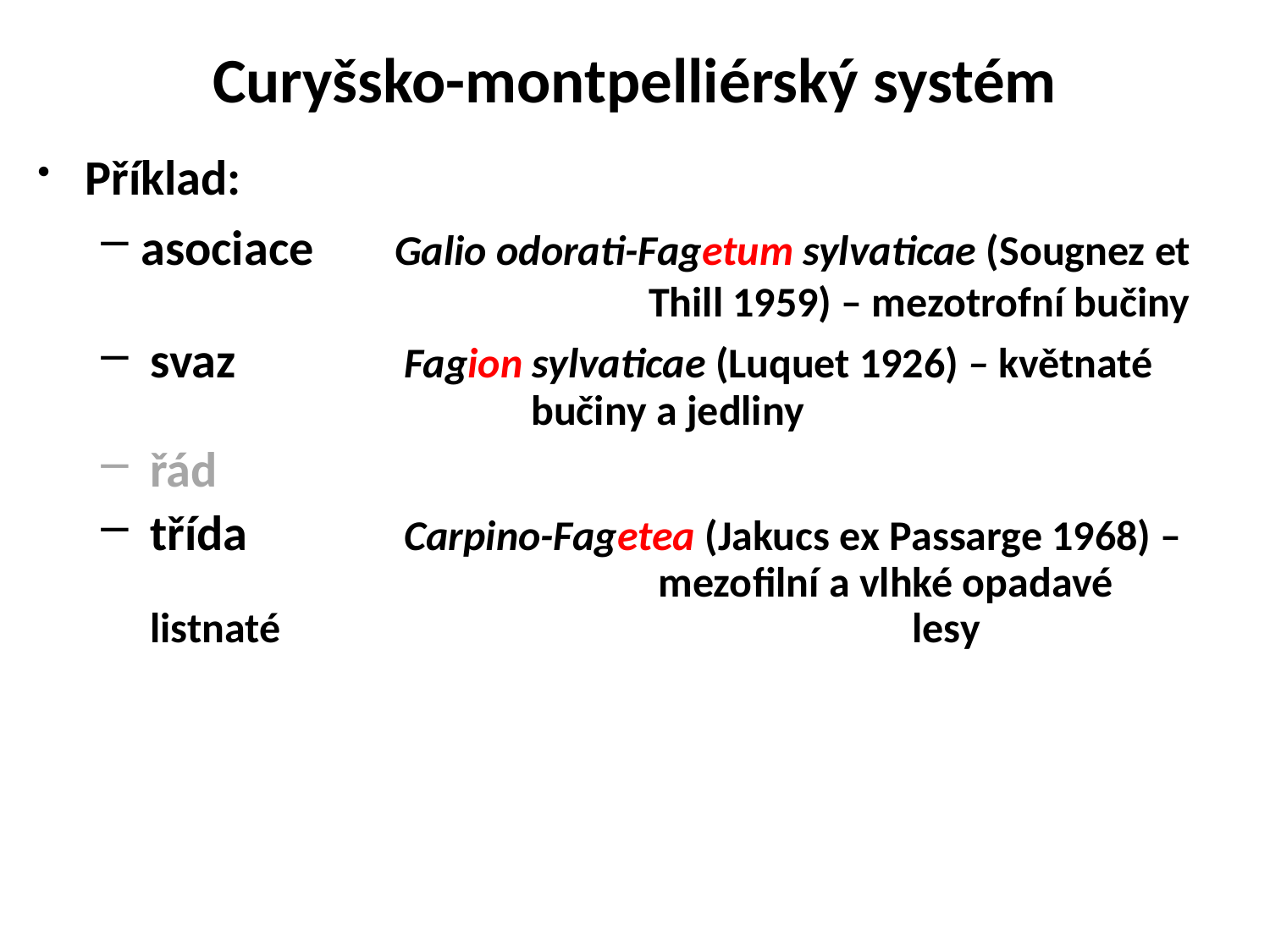

# Curyšsko-montpelliérský systém
Příklad:
asociace	Galio odorati-Fagetum sylvaticae (Sougnez et 				Thill 1959) – mezotrofní bučiny
svaz		Fagion sylvaticae (Luquet 1926) – květnaté 				bučiny a jedliny
řád
třída		Carpino-Fagetea (Jakucs ex Passarge 1968) – 				mezofilní a vlhké opadavé listnaté 					lesy